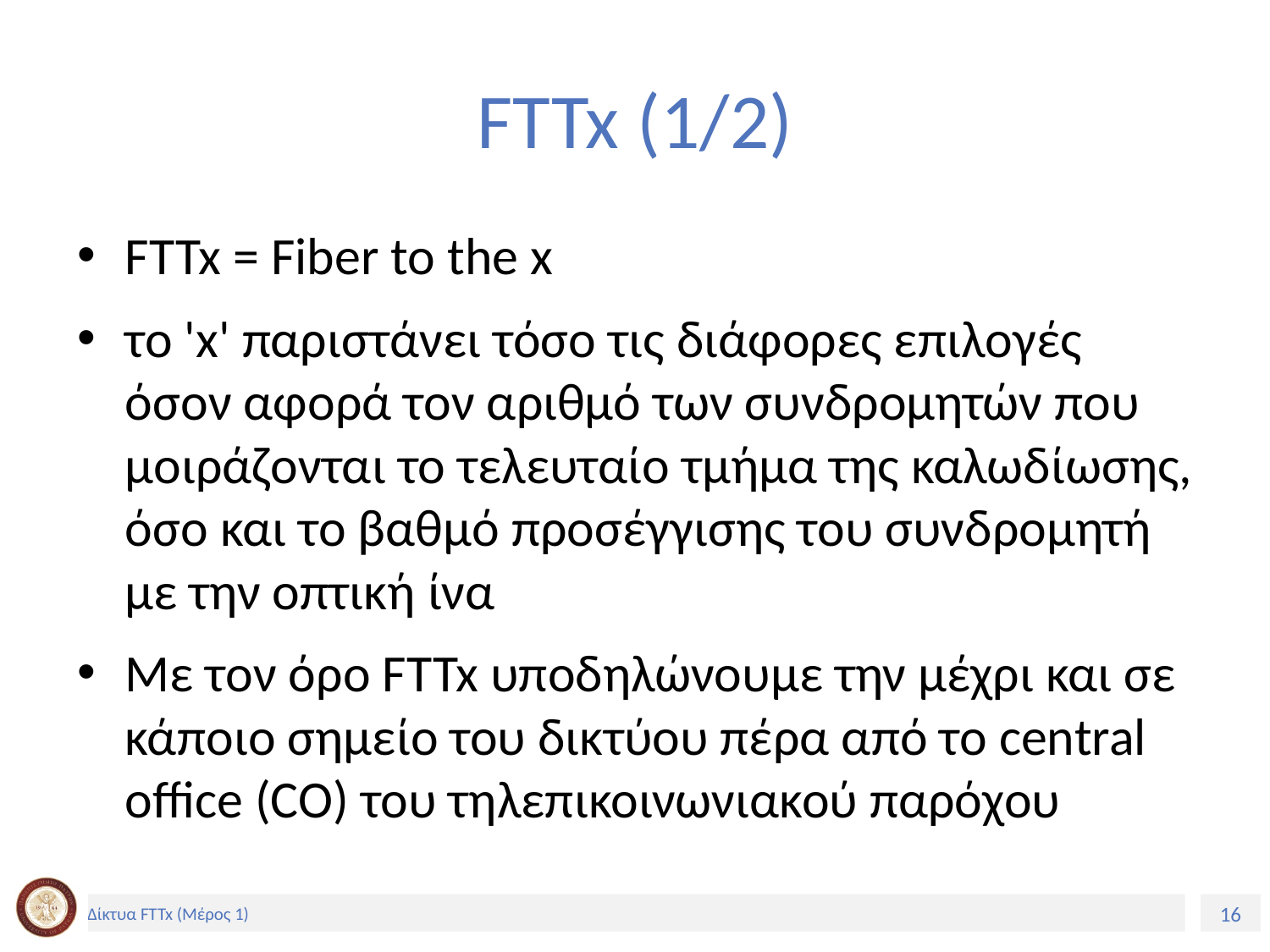

# FTTx (1/2)
FTTx = Fiber to the x
το 'x' παριστάνει τόσο τις διάφορες επιλογές όσον αφορά τον αριθμό των συνδρομητών που μοιράζονται το τελευταίο τμήμα της καλωδίωσης, όσο και το βαθμό προσέγγισης του συνδρομητή με την οπτική ίνα
Με τον όρο FTTx υποδηλώνουμε την μέχρι και σε κάποιο σημείο του δικτύου πέρα από το central office (CO) του τηλεπικοινωνιακού παρόχου